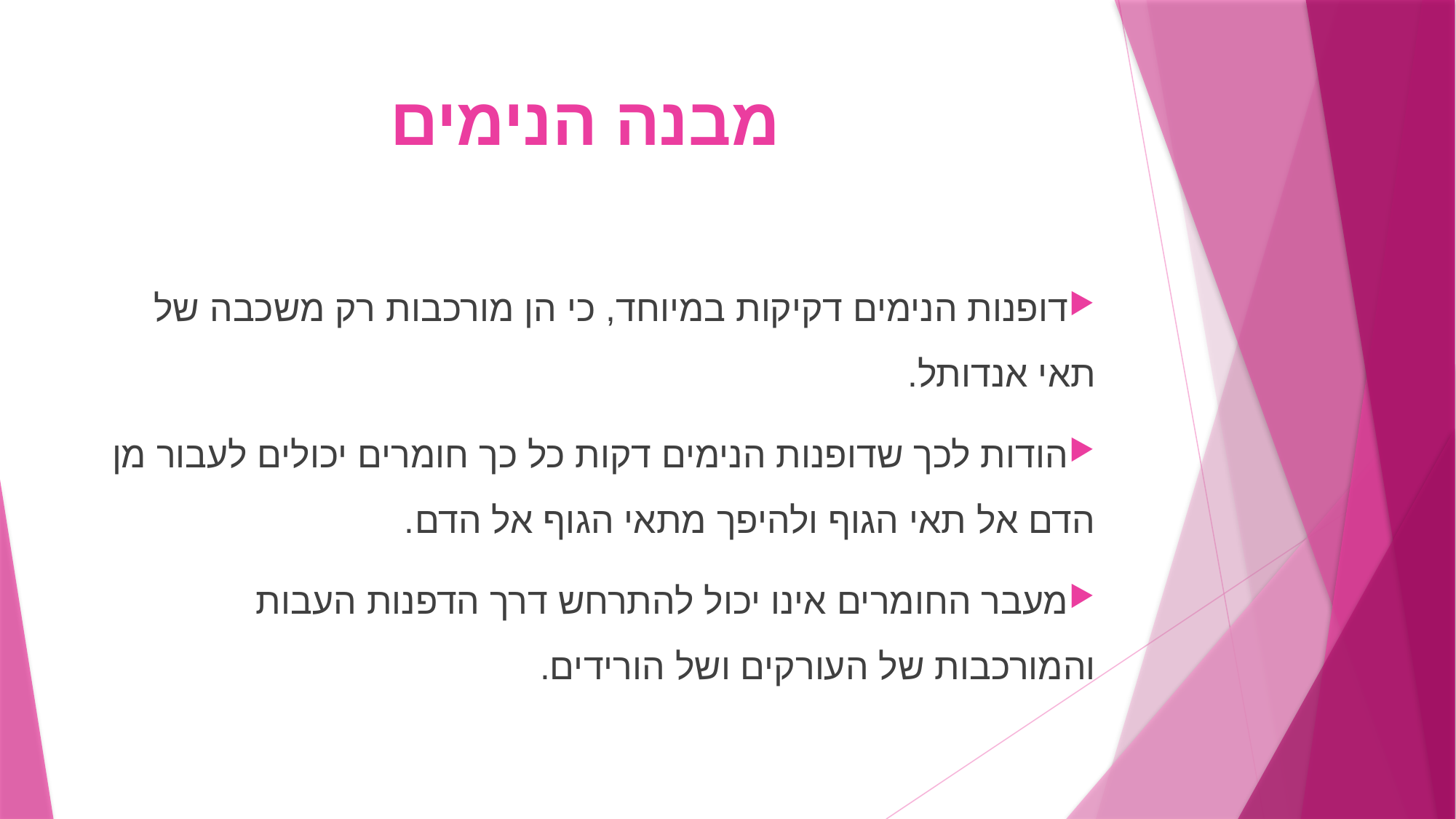

# מבנה הנימים
דופנות הנימים דקיקות במיוחד, כי הן מורכבות רק משכבה של תאי אנדותל.
הודות לכך שדופנות הנימים דקות כל כך חומרים יכולים לעבור מן הדם אל תאי הגוף ולהיפך מתאי הגוף אל הדם.
מעבר החומרים אינו יכול להתרחש דרך הדפנות העבות והמורכבות של העורקים ושל הורידים.